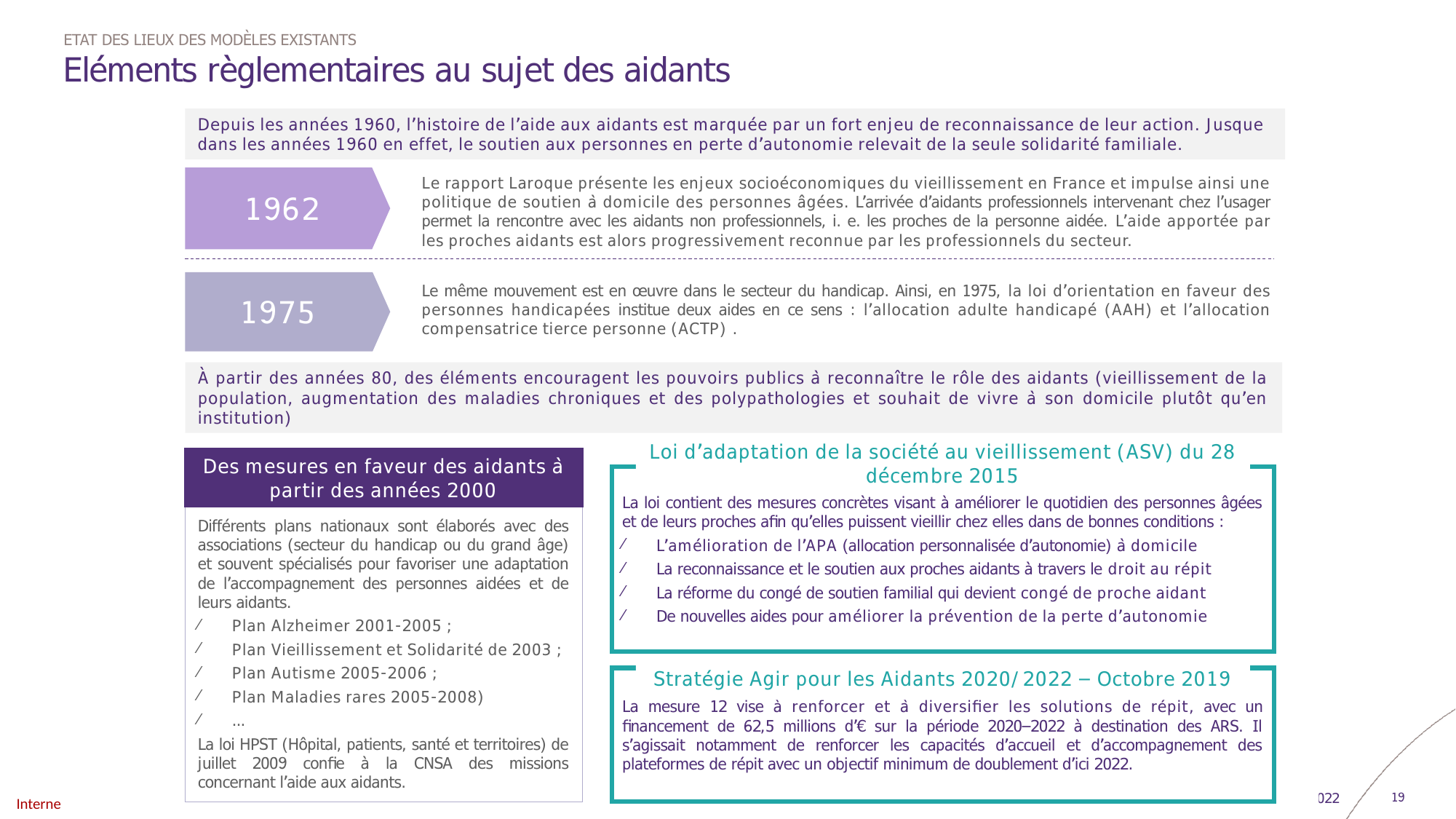

Etat des lieux des modèles existants
# Eléments règlementaires au sujet des aidants
Depuis les années 1960, l’histoire de l’aide aux aidants est marquée par un fort enjeu de reconnaissance de leur action. Jusque dans les années 1960 en effet, le soutien aux personnes en perte d’autonomie relevait de la seule solidarité familiale.
1962
Le rapport Laroque présente les enjeux socioéconomiques du vieillissement en France et impulse ainsi une politique de soutien à domicile des personnes âgées. L’arrivée d’aidants professionnels intervenant chez l’usager permet la rencontre avec les aidants non professionnels, i. e. les proches de la personne aidée. L’aide apportée par les proches aidants est alors progressivement reconnue par les professionnels du secteur.
1975
Le même mouvement est en œuvre dans le secteur du handicap. Ainsi, en 1975, la loi d’orientation en faveur des personnes handicapées institue deux aides en ce sens : l’allocation adulte handicapé (AAH) et l’allocation compensatrice tierce personne (ACTP) .
À partir des années 80, des éléments encouragent les pouvoirs publics à reconnaître le rôle des aidants (vieillissement de la population, augmentation des maladies chroniques et des polypathologies et souhait de vivre à son domicile plutôt qu’en institution)
Loi d’adaptation de la société au vieillissement (ASV) du 28 décembre 2015
Des mesures en faveur des aidants à partir des années 2000
La loi contient des mesures concrètes visant à améliorer le quotidien des personnes âgées et de leurs proches afin qu’elles puissent vieillir chez elles dans de bonnes conditions :
L’amélioration de l’APA (allocation personnalisée d’autonomie) à domicile
La reconnaissance et le soutien aux proches aidants à travers le droit au répit
La réforme du congé de soutien familial qui devient congé de proche aidant
De nouvelles aides pour améliorer la prévention de la perte d’autonomie
Différents plans nationaux sont élaborés avec des associations (secteur du handicap ou du grand âge) et souvent spécialisés pour favoriser une adaptation de l’accompagnement des personnes aidées et de leurs aidants.
Plan Alzheimer 2001-2005 ;
Plan Vieillissement et Solidarité de 2003 ;
Plan Autisme 2005-2006 ;
Plan Maladies rares 2005-2008)
…
La loi HPST (Hôpital, patients, santé et territoires) de juillet 2009 confie à la CNSA des missions concernant l’aide aux aidants.
Stratégie Agir pour les Aidants 2020/2022 – Octobre 2019
La mesure 12 vise à renforcer et à diversifier les solutions de répit, avec un financement de 62,5 millions d’€ sur la période 2020–2022 à destination des ARS. Il s’agissait notamment de renforcer les capacités d’accueil et d’accompagnement des plateformes de répit avec un objectif minimum de doublement d’ici 2022.